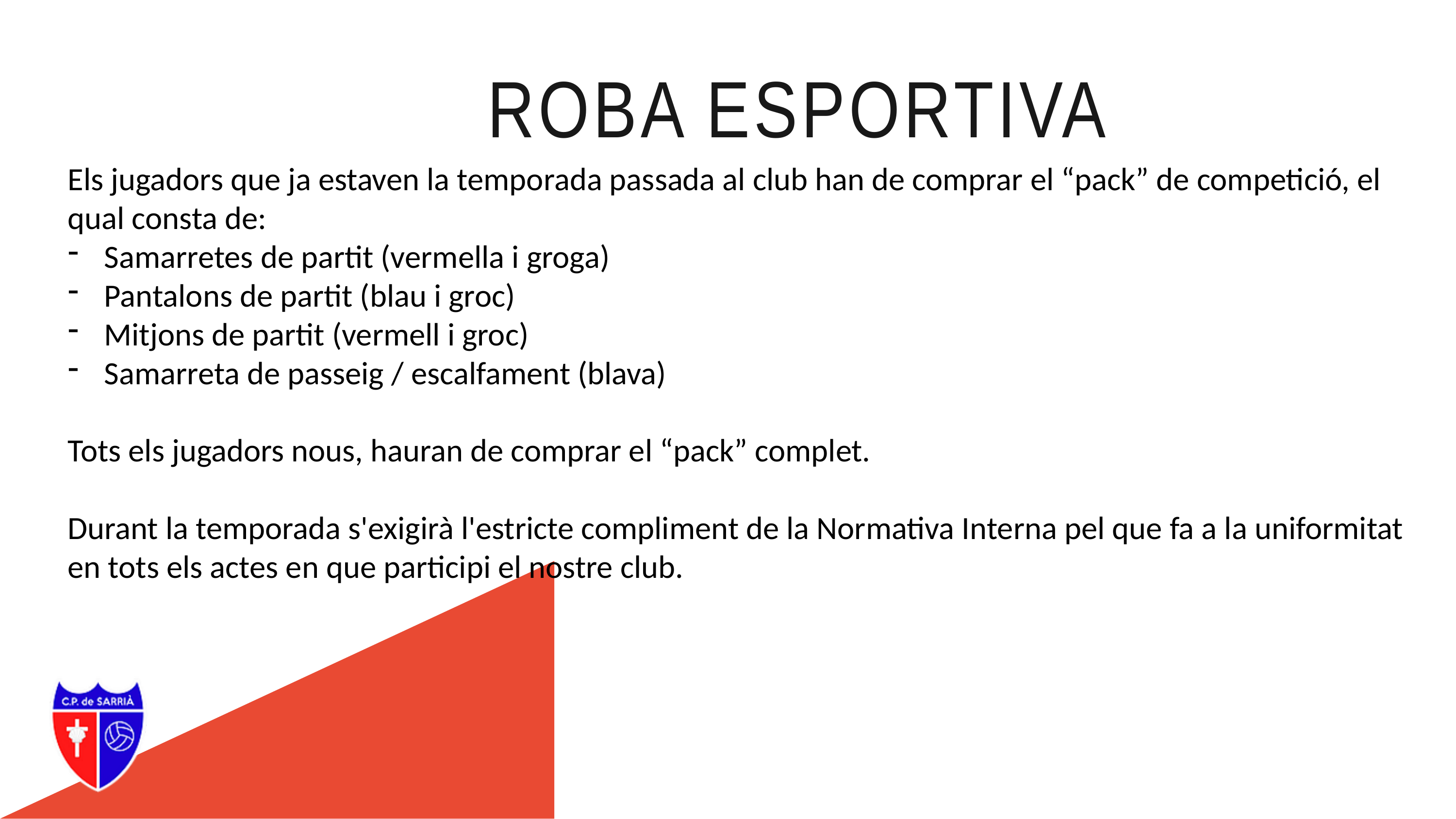

# ROBA ESPORTIVA
Els jugadors que ja estaven la temporada passada al club han de comprar el “pack” de competició, el qual consta de:
Samarretes de partit (vermella i groga)
Pantalons de partit (blau i groc)
Mitjons de partit (vermell i groc)
Samarreta de passeig / escalfament (blava)

Tots els jugadors nous, hauran de comprar el “pack” complet.

Durant la temporada s'exigirà l'estricte compliment de la Normativa Interna pel que fa a la uniformitat en tots els actes en que participi el nostre club.